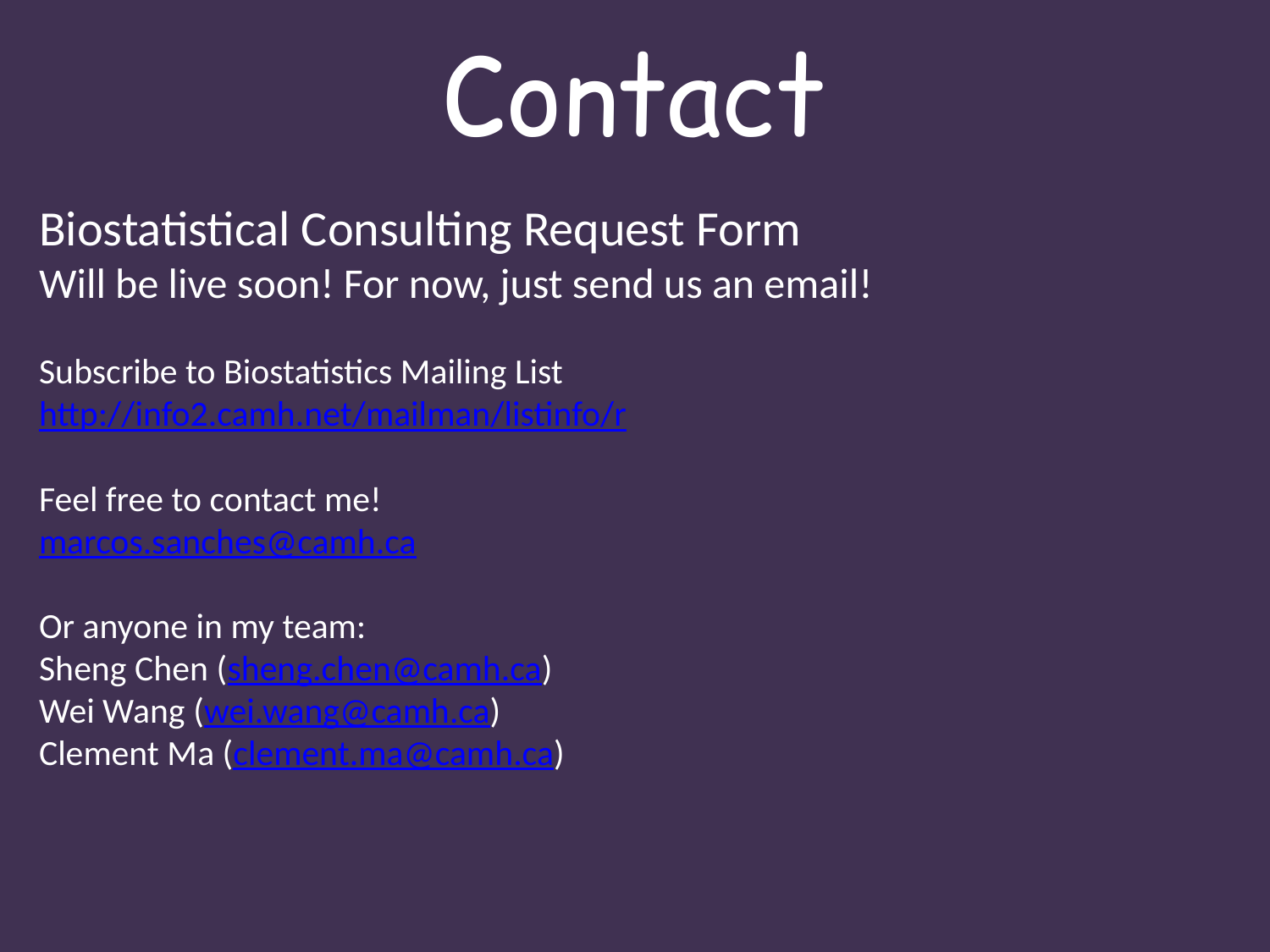

# Contact
Biostatistical Consulting Request Form
Will be live soon! For now, just send us an email!

Subscribe to Biostatistics Mailing List
http://info2.camh.net/mailman/listinfo/r

Feel free to contact me!
marcos.sanches@camh.ca

Or anyone in my team:
Sheng Chen (sheng.chen@camh.ca)
Wei Wang (wei.wang@camh.ca)
Clement Ma (clement.ma@camh.ca)